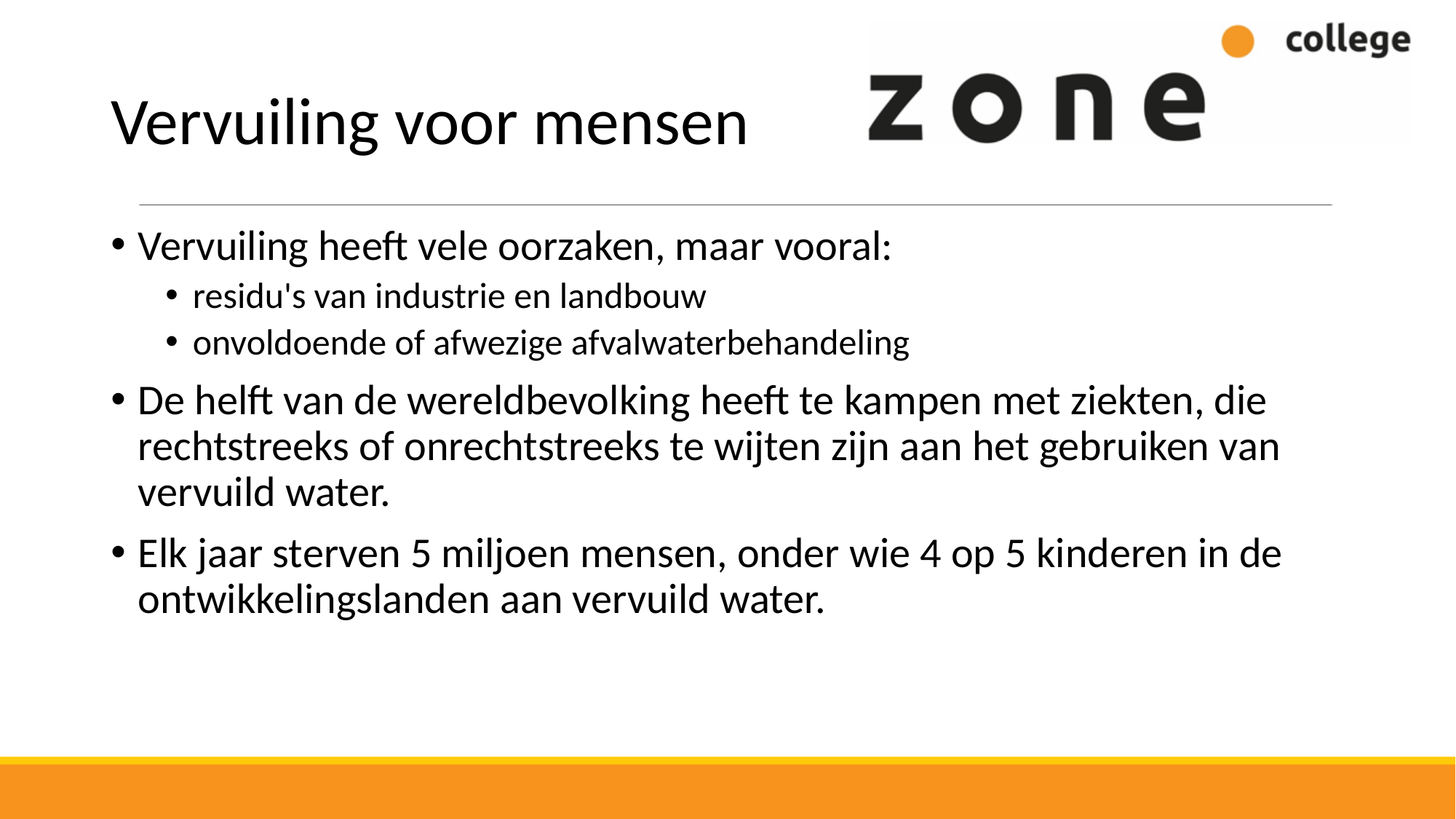

# Vervuiling voor mensen
Vervuiling heeft vele oorzaken, maar vooral:
residu's van industrie en landbouw
onvoldoende of afwezige afvalwaterbehandeling
De helft van de wereldbevolking heeft te kampen met ziekten, die rechtstreeks of onrechtstreeks te wijten zijn aan het gebruiken van vervuild water.
Elk jaar sterven 5 miljoen mensen, onder wie 4 op 5 kinderen in de ontwikkelingslanden aan vervuild water.